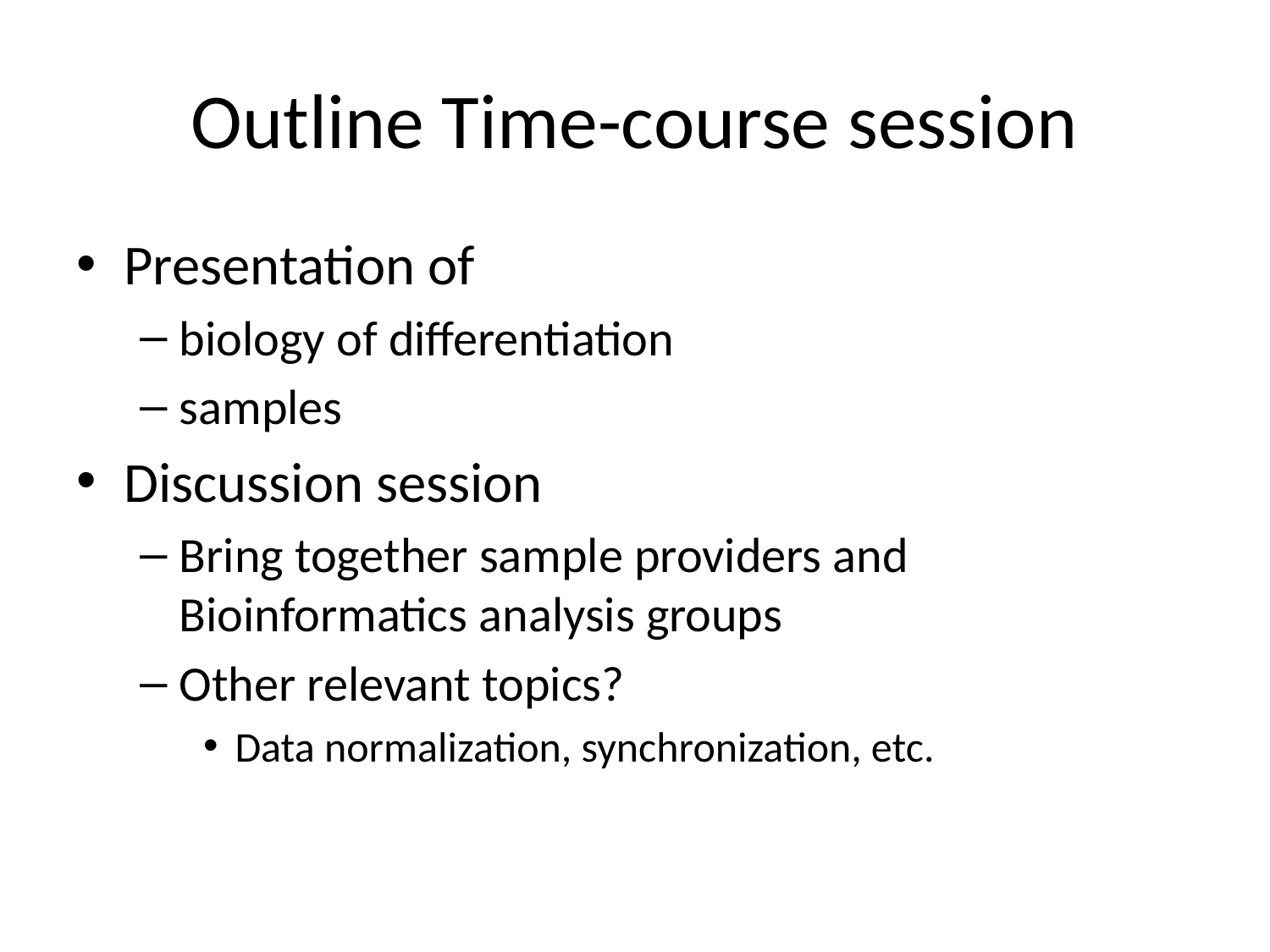

# Outline Time-course session
Presentation of
biology of differentiation
samples
Discussion session
Bring together sample providers and Bioinformatics analysis groups
Other relevant topics?
Data normalization, synchronization, etc.